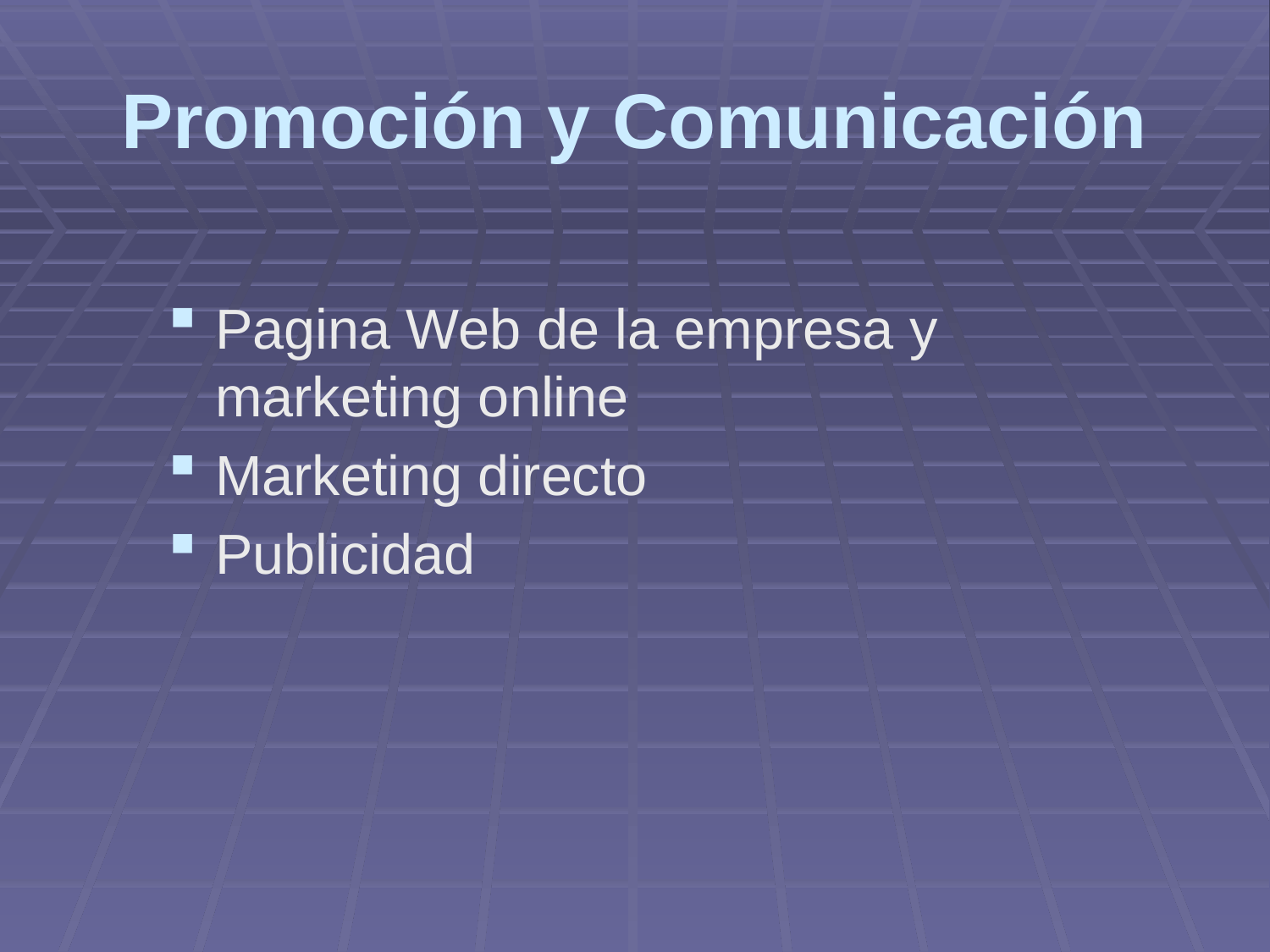

# Promoción y Comunicación
Pagina Web de la empresa y marketing online
Marketing directo
Publicidad